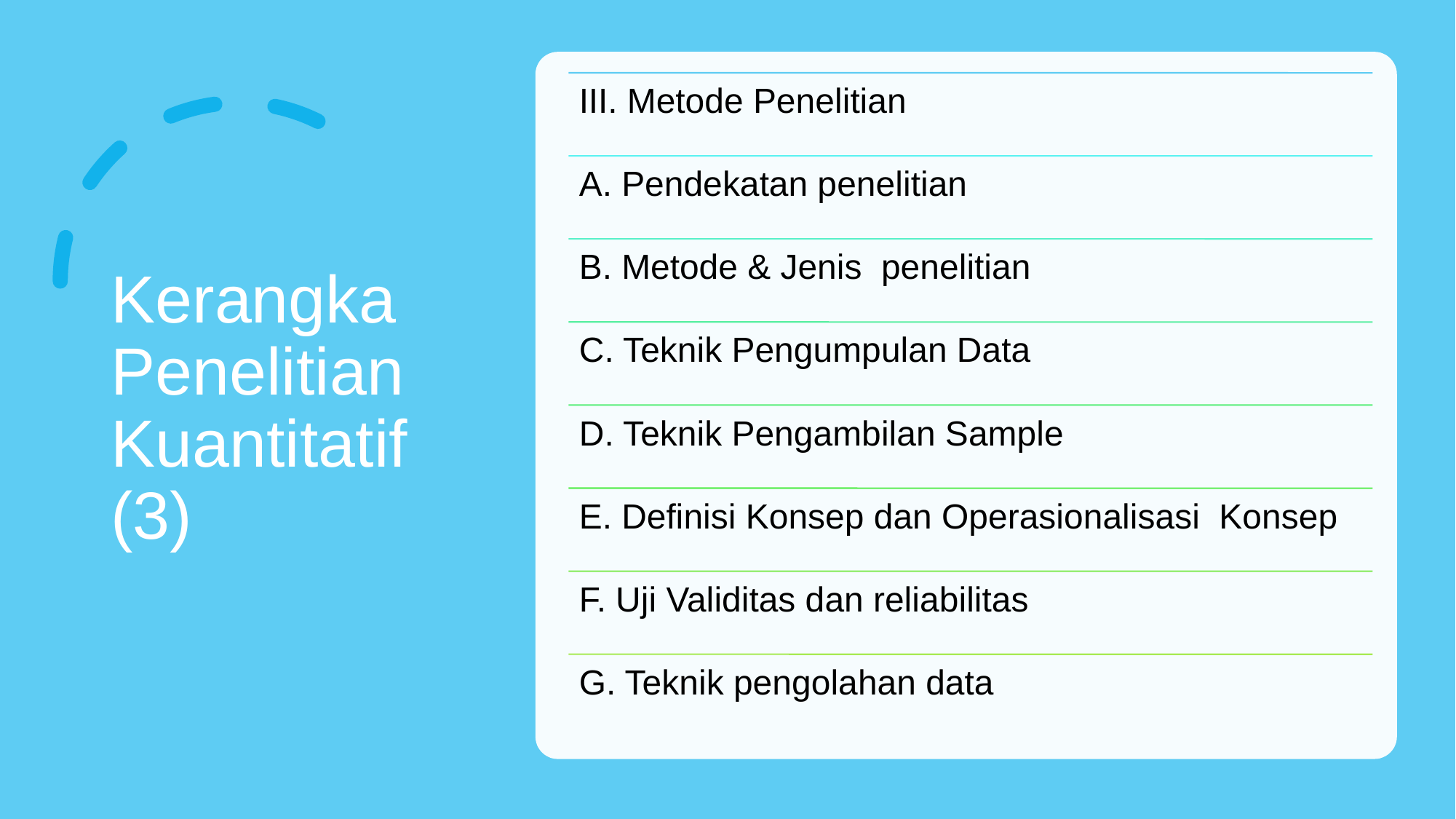

III. Metode Penelitian
A. Pendekatan penelitian
B. Metode & Jenis  penelitian
C. Teknik Pengumpulan Data
D. Teknik Pengambilan Sample
E. Definisi Konsep dan Operasionalisasi  Konsep
F. Uji Validitas dan reliabilitas
G. Teknik pengolahan data
# Kerangka Penelitian Kuantitatif (3)